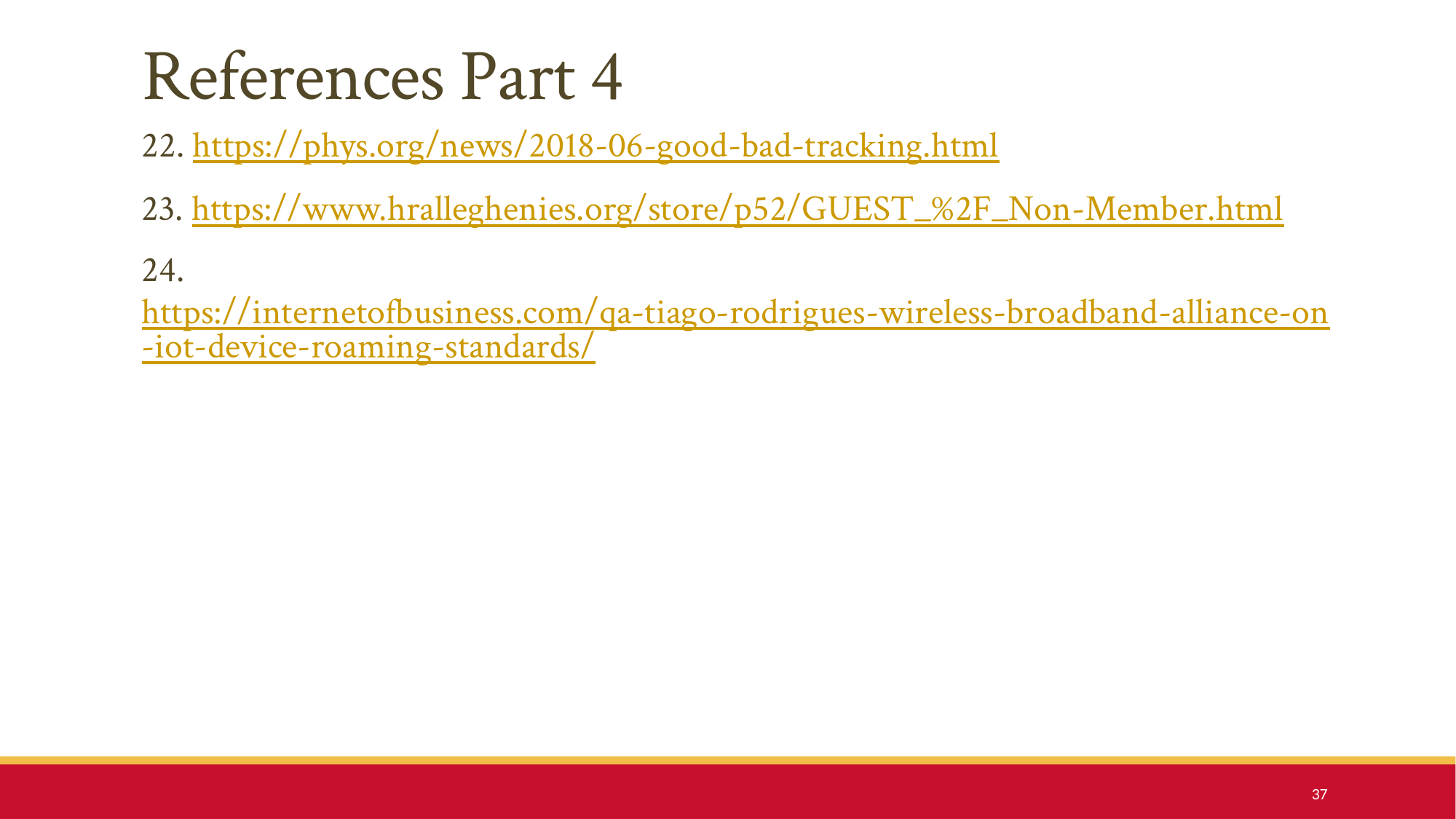

# References Part 4
22. https://phys.org/news/2018-06-good-bad-tracking.html
23. https://www.hralleghenies.org/store/p52/GUEST_%2F_Non-Member.html
24. https://internetofbusiness.com/qa-tiago-rodrigues-wireless-broadband-alliance-on-iot-device-roaming-standards/

37